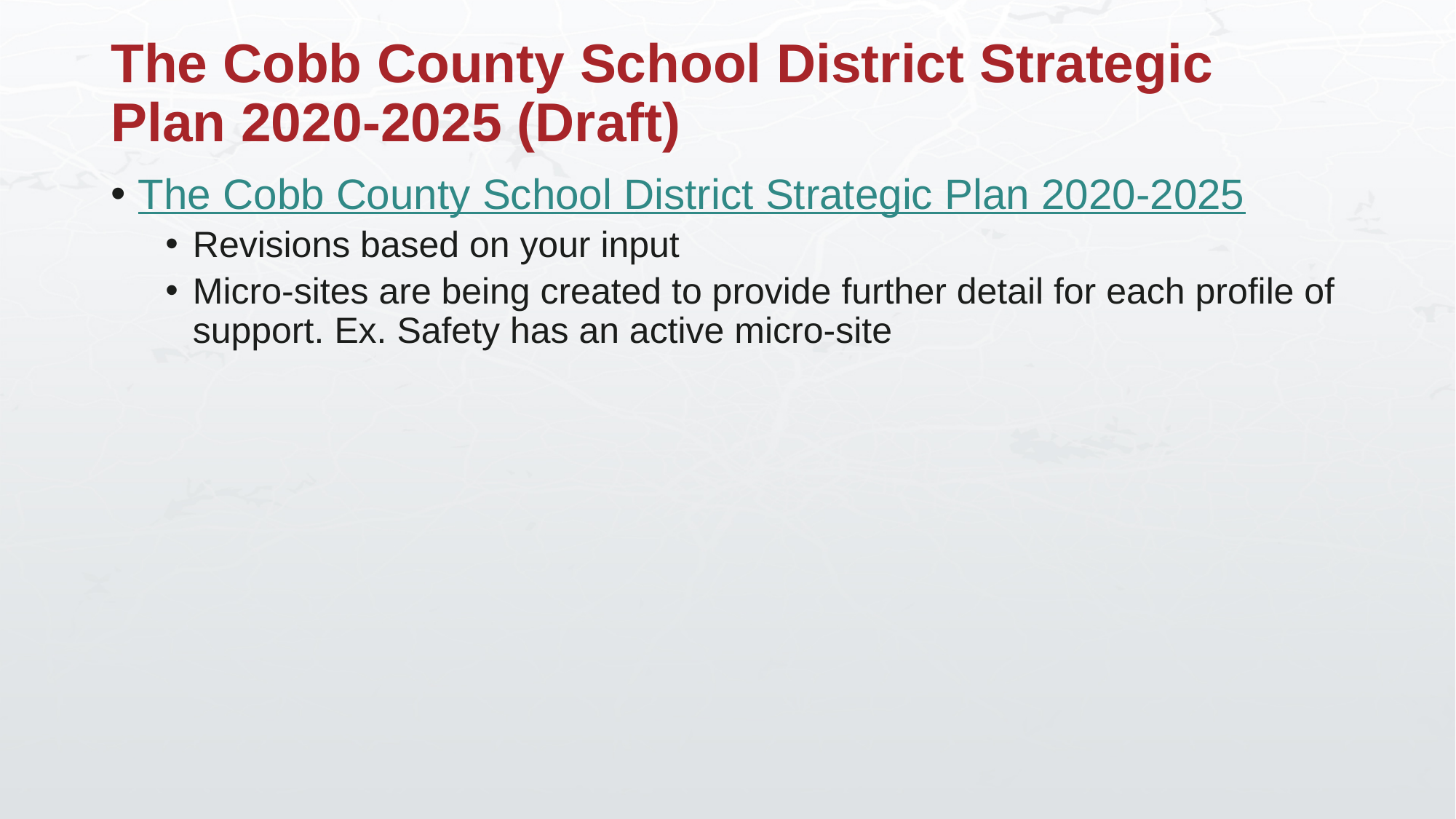

# The Cobb County School District Strategic Plan 2020-2025 (Draft)
The Cobb County School District Strategic Plan 2020-2025
Revisions based on your input
Micro-sites are being created to provide further detail for each profile of support. Ex. Safety has an active micro-site